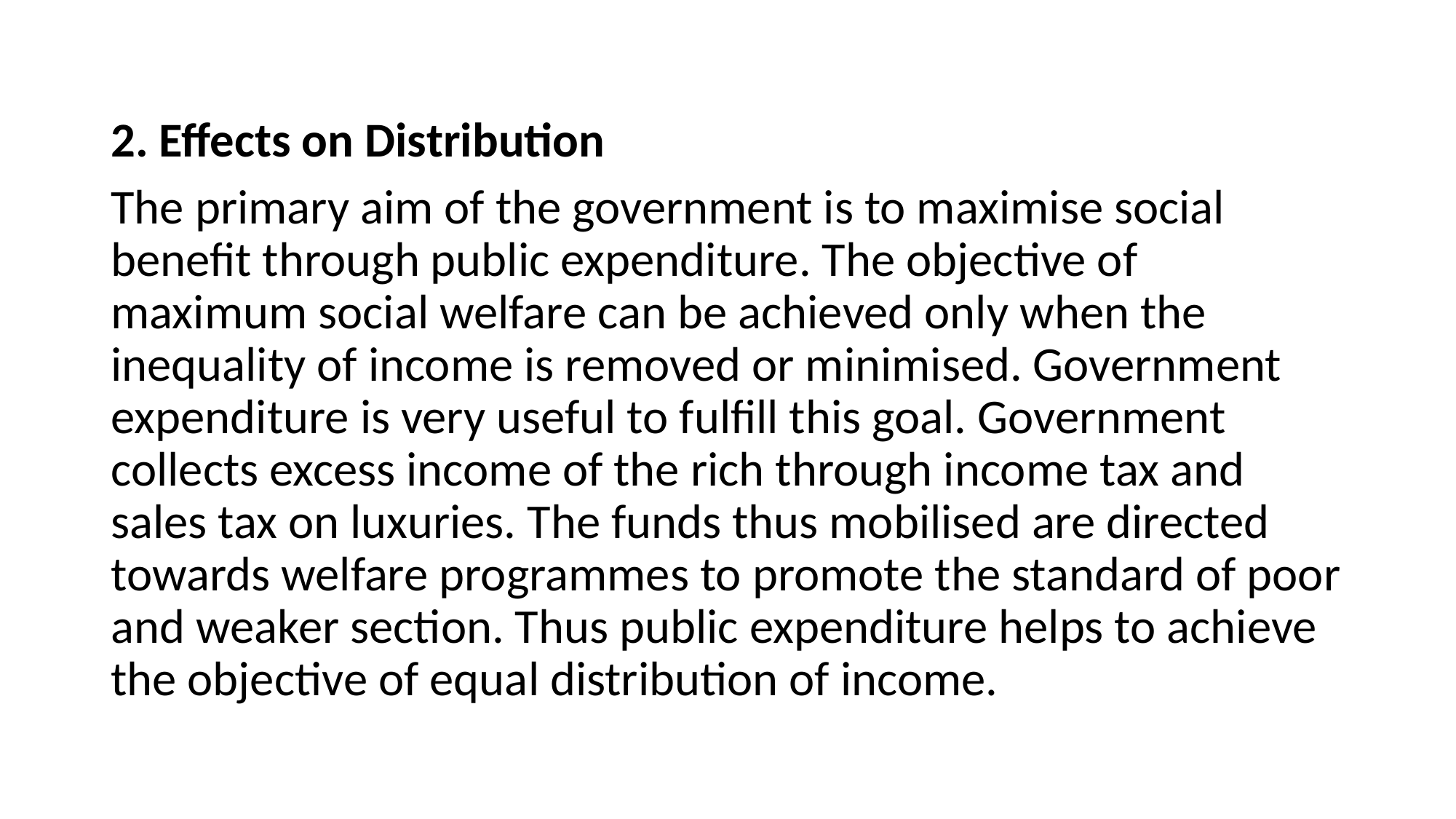

#
2. Effects on Distribution
The primary aim of the government is to maximise social benefit through public expenditure. The objective of maximum social welfare can be achieved only when the inequality of income is removed or minimised. Government expenditure is very useful to fulfill this goal. Government collects excess income of the rich through income tax and sales tax on luxuries. The funds thus mobilised are directed towards welfare programmes to promote the standard of poor and weaker section. Thus public expenditure helps to achieve the objective of equal distribution of income.